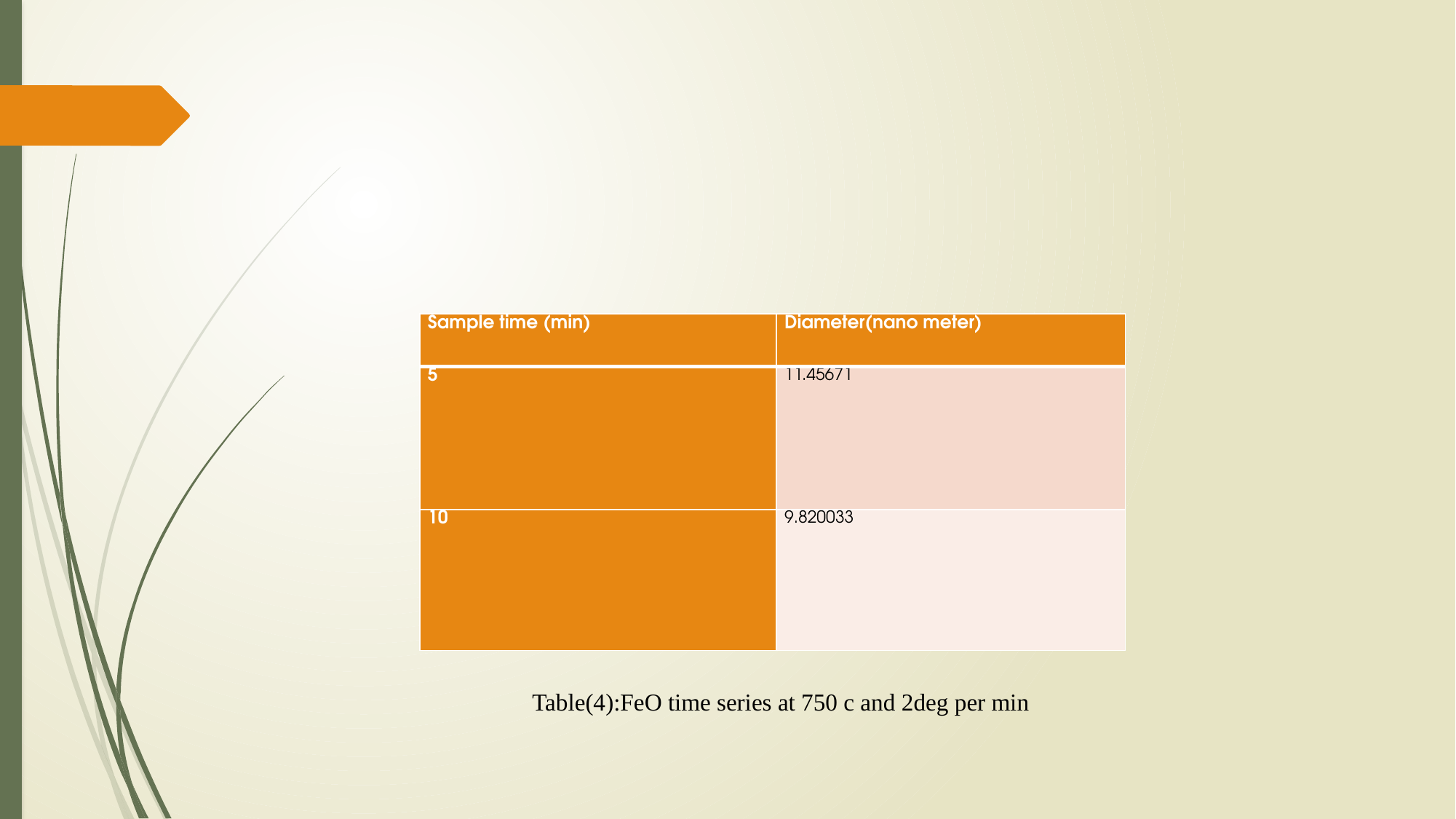

#
| Sample time (min) | Diameter(nano meter) |
| --- | --- |
| 5 | 11.45671 |
| 10 | 9.820033 |
Table(4):FeO time series at 750 c and 2deg per min